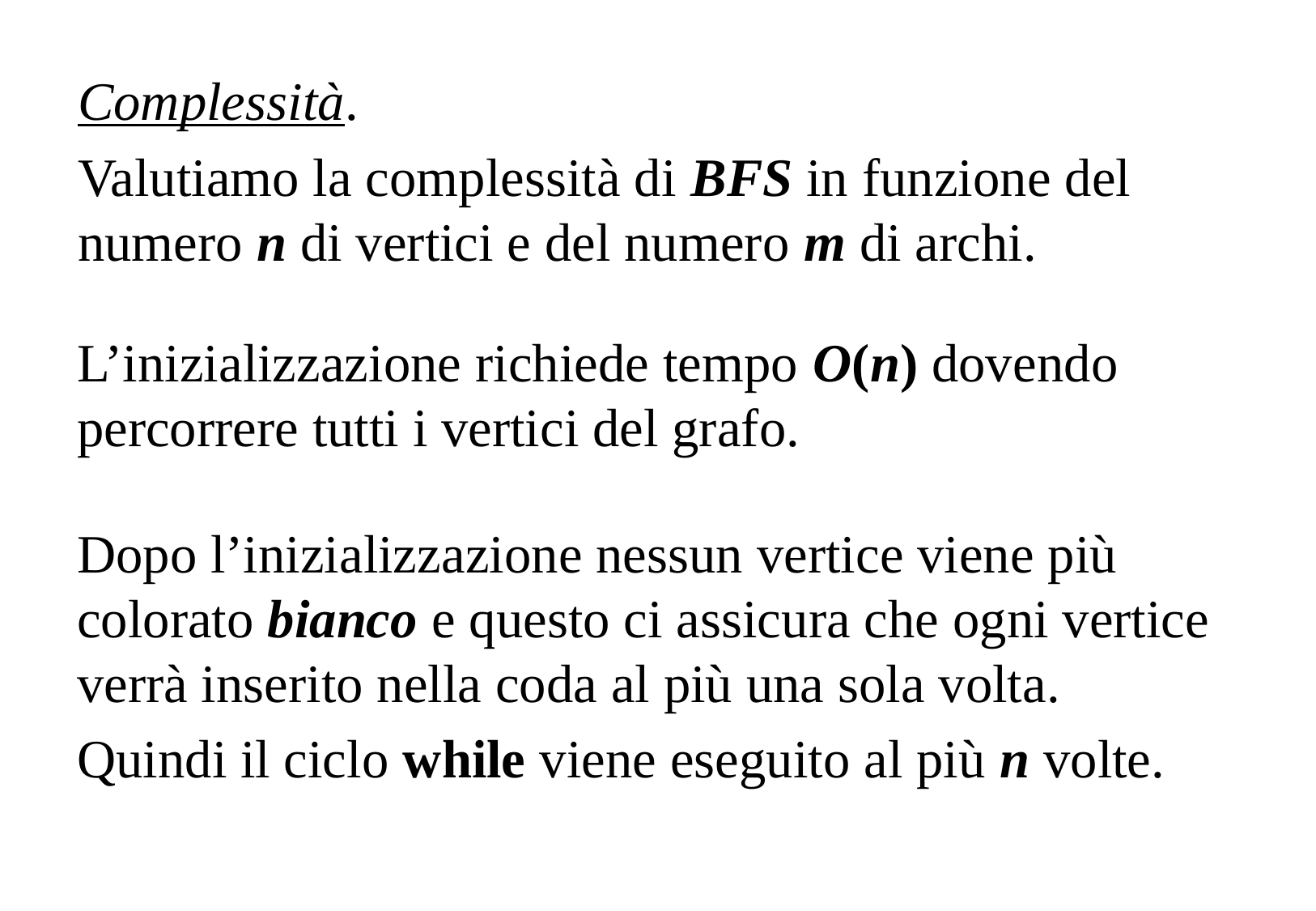

Complessità.
Valutiamo la complessità di BFS in funzione del numero n di vertici e del numero m di archi.
L’inizializzazione richiede tempo O(n) dovendo percorrere tutti i vertici del grafo.
Dopo l’inizializzazione nessun vertice viene più colorato bianco e questo ci assicura che ogni vertice verrà inserito nella coda al più una sola volta.
Quindi il ciclo while viene eseguito al più n volte.